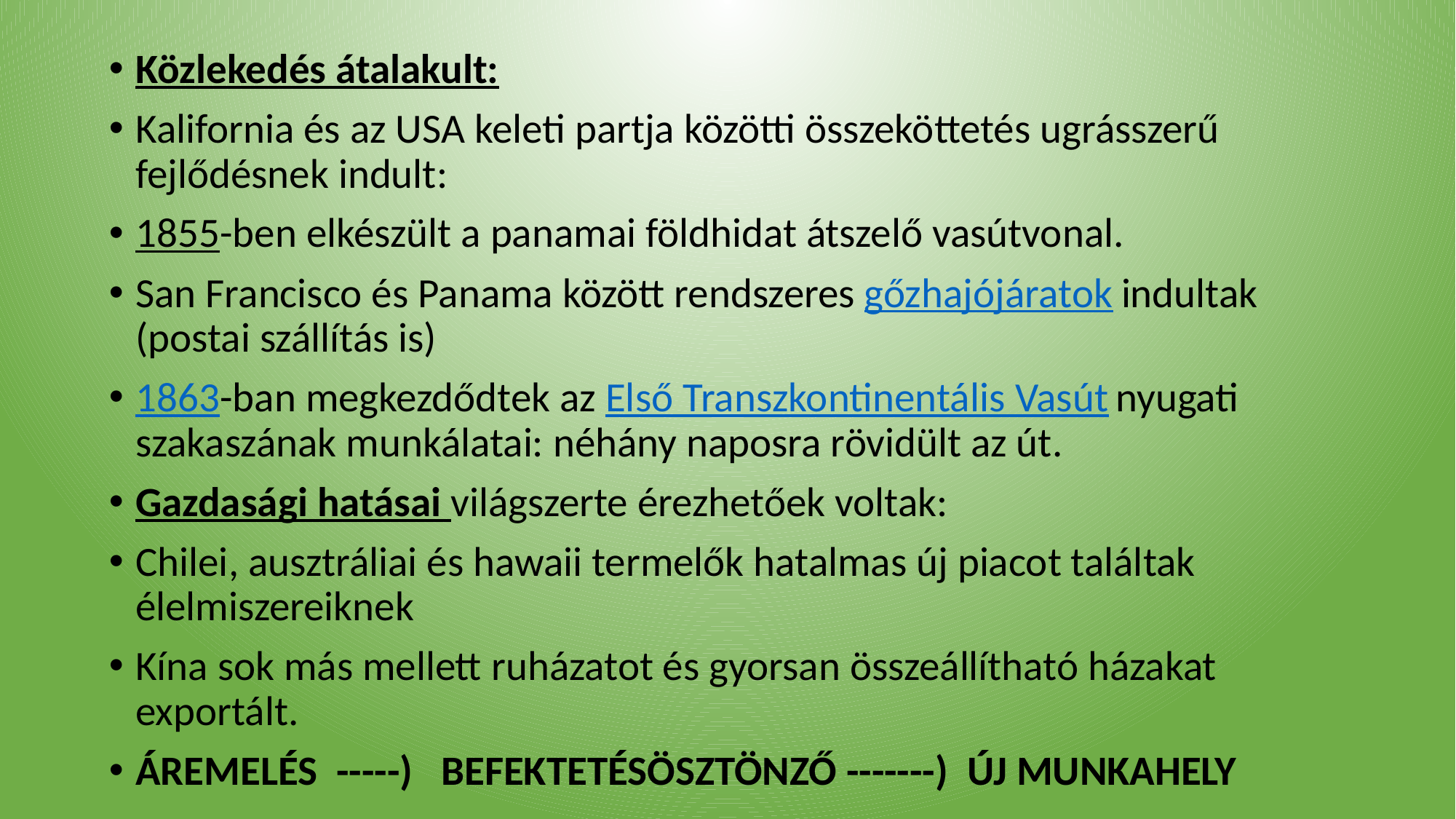

Közlekedés átalakult:
Kalifornia és az USA keleti partja közötti összeköttetés ugrásszerű fejlődésnek indult:
1855-ben elkészült a panamai földhidat átszelő vasútvonal.
San Francisco és Panama között rendszeres gőzhajójáratok indultak (postai szállítás is)
1863-ban megkezdődtek az Első Transzkontinentális Vasút nyugati szakaszának munkálatai: néhány naposra rövidült az út.
Gazdasági hatásai világszerte érezhetőek voltak:
Chilei, ausztráliai és hawaii termelők hatalmas új piacot találtak élelmiszereiknek
Kína sok más mellett ruházatot és gyorsan összeállítható házakat exportált.
ÁREMELÉS  -----)   BEFEKTETÉSÖSZTÖNZŐ -------)  ÚJ MUNKAHELY